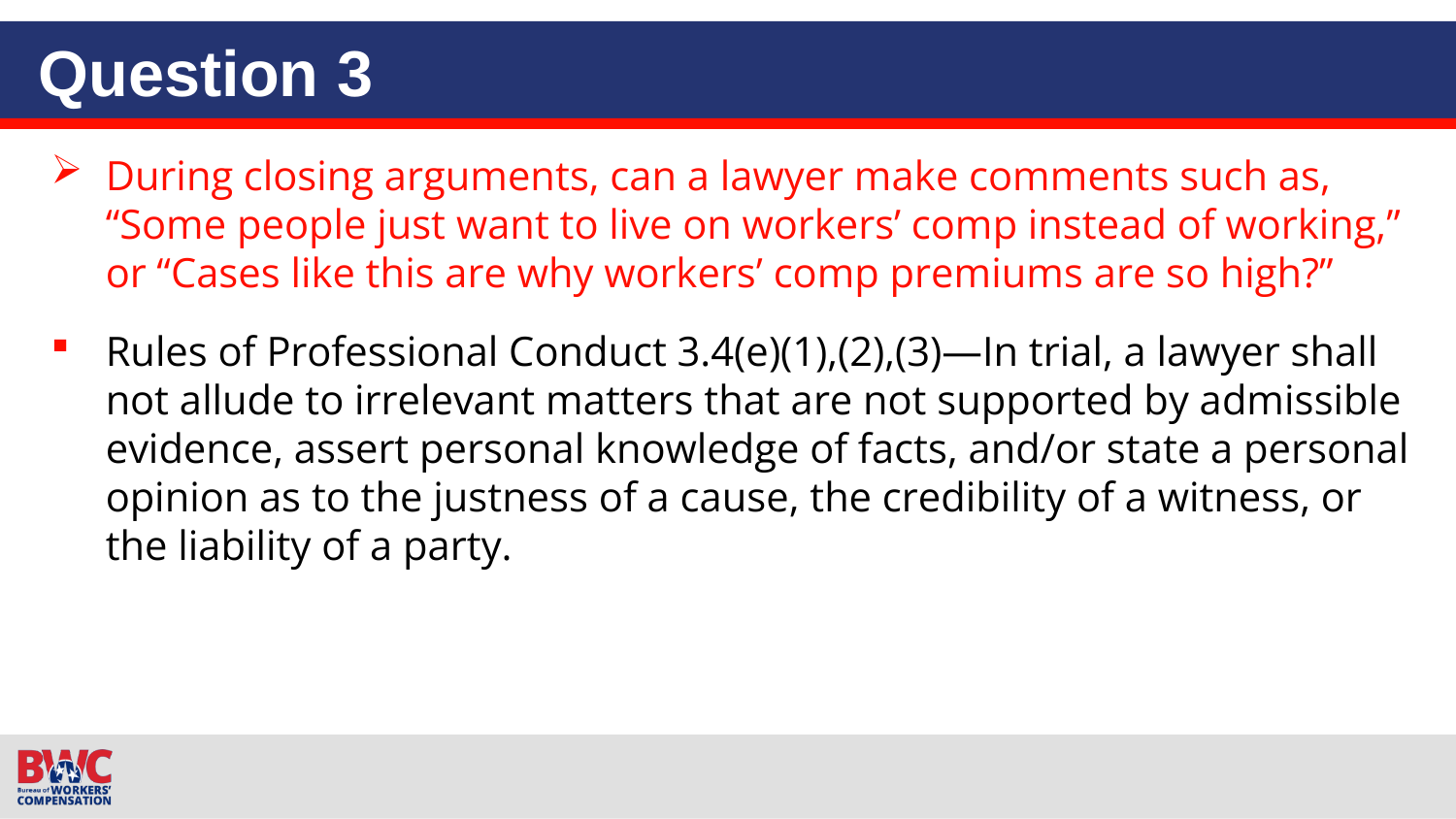

# Question 3
During closing arguments, can a lawyer make comments such as, “Some people just want to live on workers’ comp instead of working,” or “Cases like this are why workers’ comp premiums are so high?”

Rules of Professional Conduct 3.4(e)(1),(2),(3)—In trial, a lawyer shall not allude to irrelevant matters that are not supported by admissible evidence, assert personal knowledge of facts, and/or state a personal opinion as to the justness of a cause, the credibility of a witness, or the liability of a party.